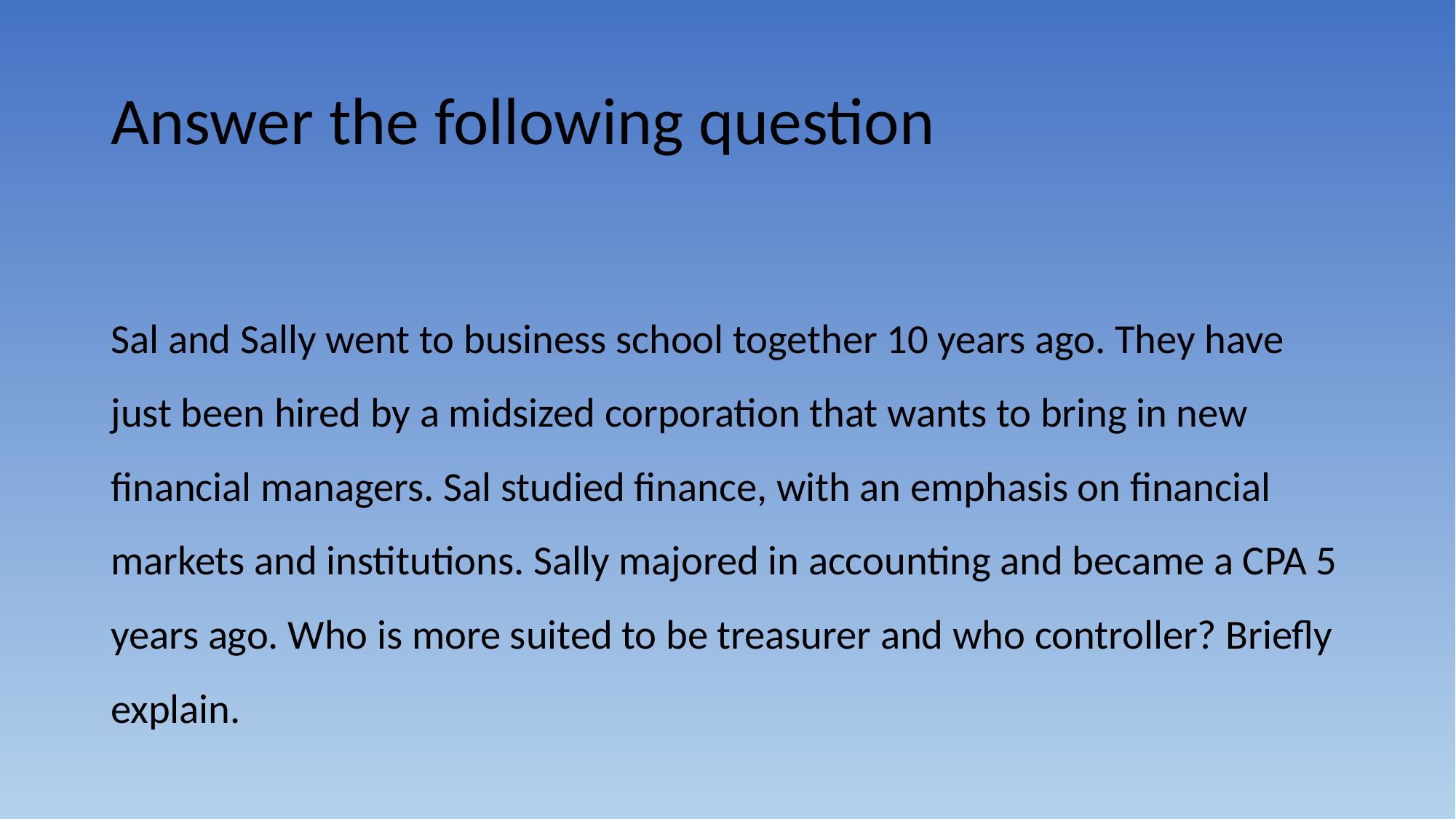

# Answer the following question

Sal and Sally went to business school together 10 years ago. They have just been hired by a midsized corporation that wants to bring in new financial managers. Sal studied finance, with an emphasis on financial markets and institutions. Sally majored in accounting and became a CPA 5 years ago. Who is more suited to be treasurer and who controller? Briefly explain.